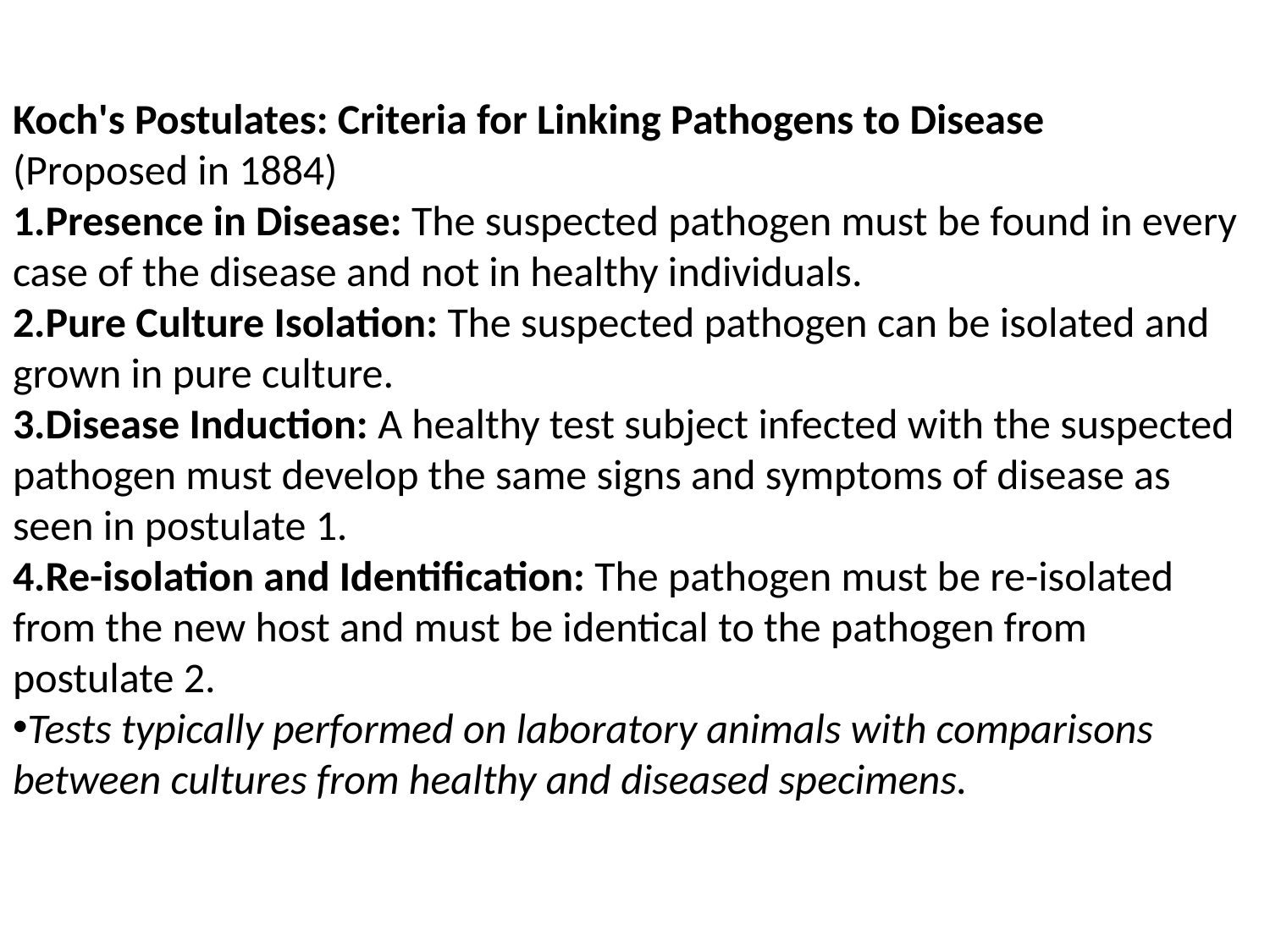

Koch's Postulates: Criteria for Linking Pathogens to Disease
(Proposed in 1884)
Presence in Disease: The suspected pathogen must be found in every case of the disease and not in healthy individuals.
Pure Culture Isolation: The suspected pathogen can be isolated and grown in pure culture.
Disease Induction: A healthy test subject infected with the suspected pathogen must develop the same signs and symptoms of disease as seen in postulate 1.
Re-isolation and Identification: The pathogen must be re-isolated from the new host and must be identical to the pathogen from postulate 2.
Tests typically performed on laboratory animals with comparisons between cultures from healthy and diseased specimens.